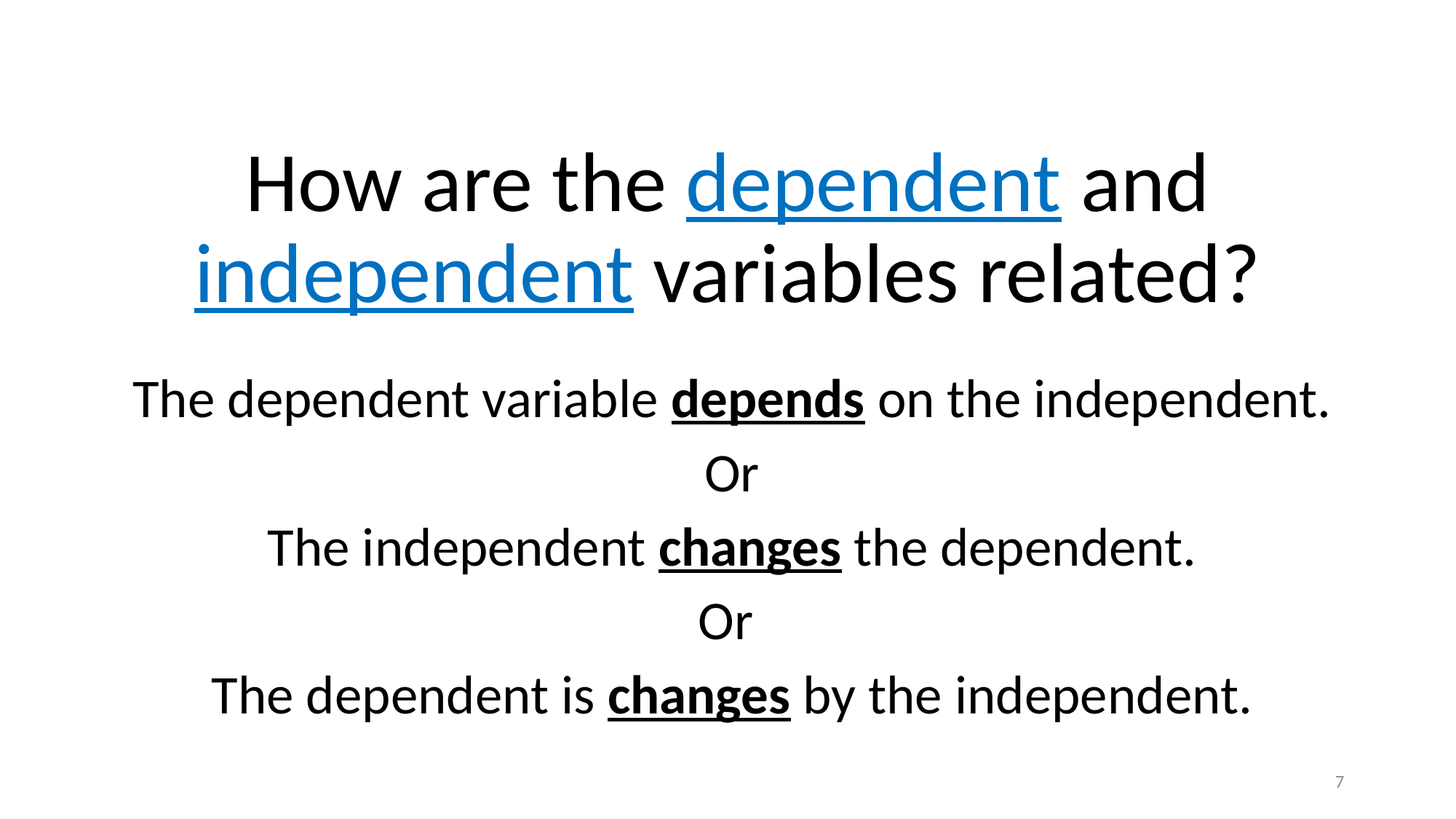

# How are the dependent and independent variables related?
The dependent variable depends on the independent.
Or
The independent changes the dependent.
Or
The dependent is changes by the independent.
7